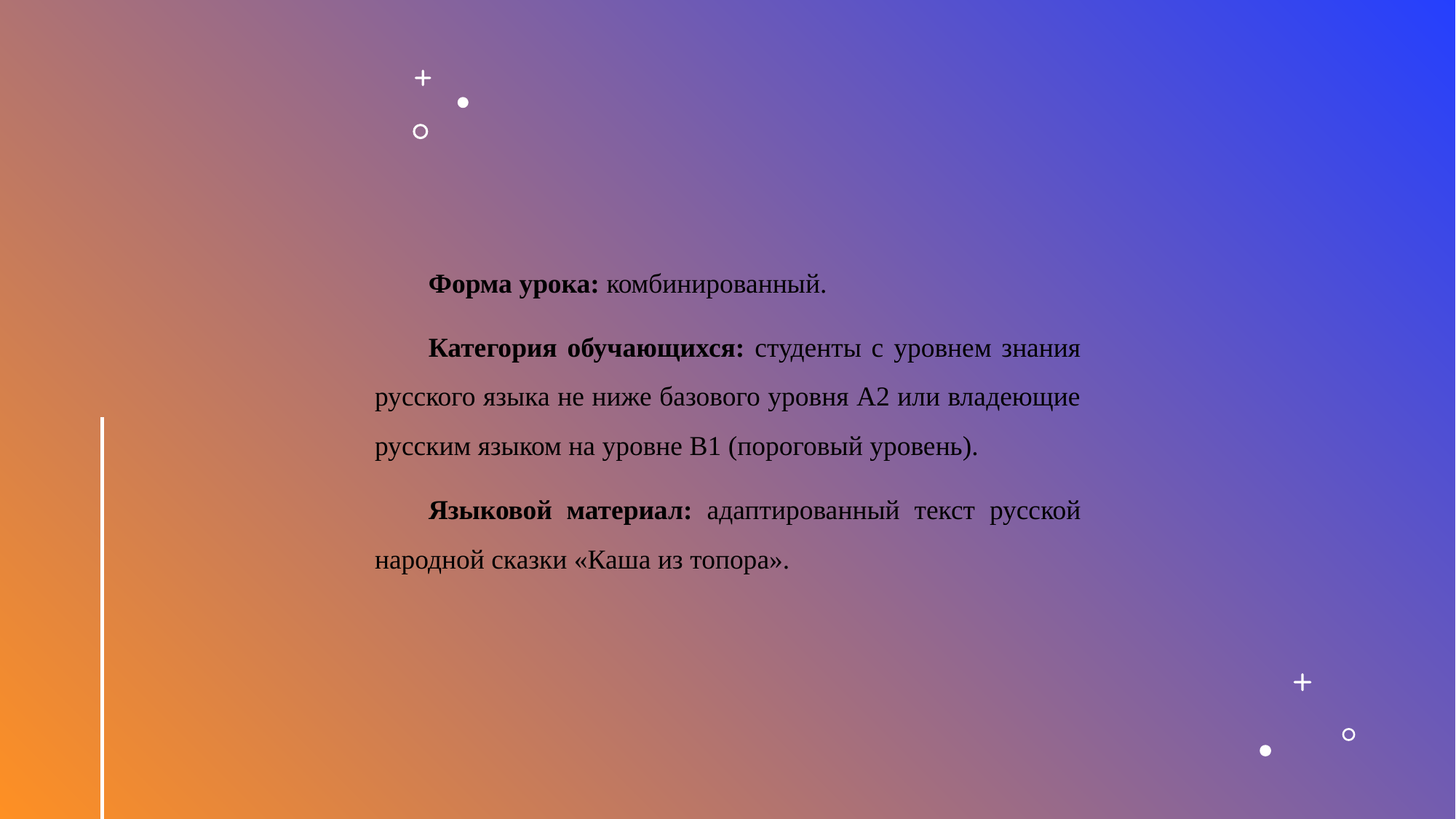

Форма урока: комбинированный.
Категория обучающихся: студенты с уровнем знания русского языка не ниже базового уровня А2 или владеющие русским языком на уровне В1 (пороговый уровень).
Языковой материал: адаптированный текст русской народной сказки «Каша из топора».